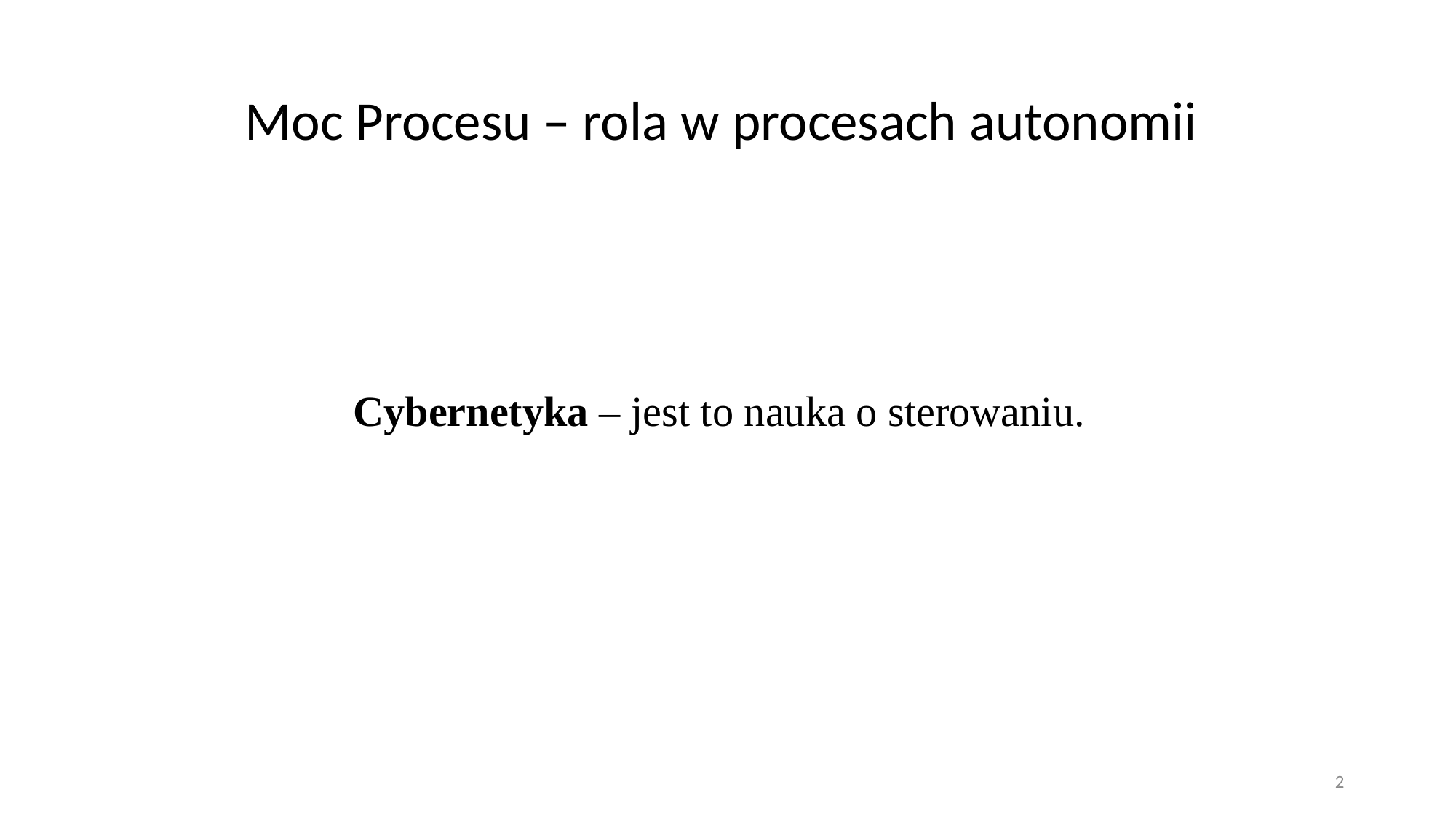

# Moc Procesu – rola w procesach autonomii
Cybernetyka – jest to nauka o sterowaniu.
2